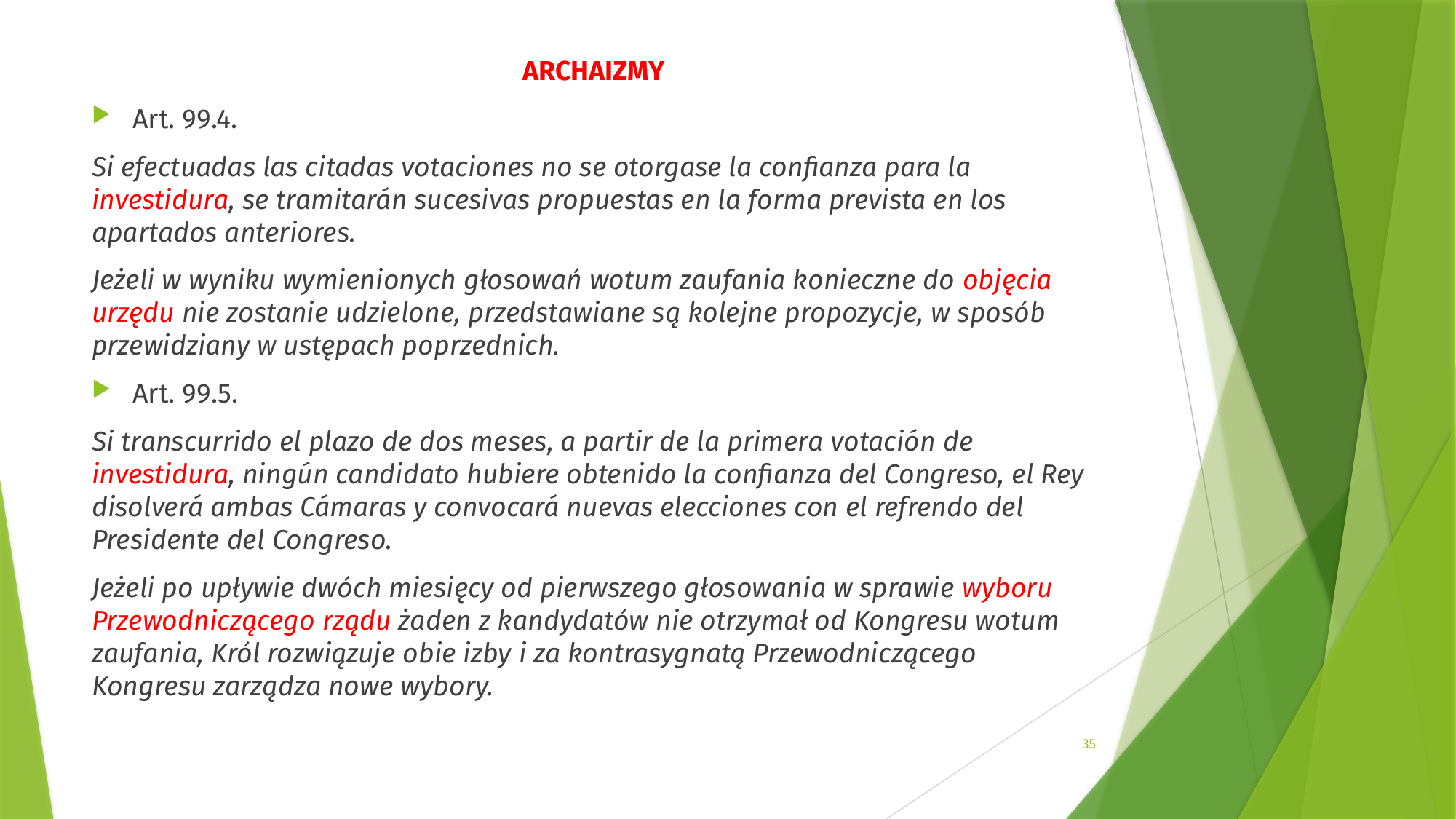

ARCHAIZMY
Art. 99.4.
Si efectuadas las citadas votaciones no se otorgase la confianza para la investidura, se tramitarán sucesivas propuestas en la forma prevista en los apartados anteriores.
Jeżeli w wyniku wymienionych głosowań wotum zaufania konieczne do objęcia urzędu nie zostanie udzielone, przedstawiane są kolejne propozycje, w sposób przewidziany w ustępach poprzednich.
Art. 99.5.
Si transcurrido el plazo de dos meses, a partir de la primera votación de investidura, ningún candidato hubiere obtenido la confianza del Congreso, el Rey disolverá ambas Cámaras y convocará nuevas elecciones con el refrendo del Presidente del Congreso.
Jeżeli po upływie dwóch miesięcy od pierwszego głosowania w sprawie wyboru Przewodniczącego rządu żaden z kandydatów nie otrzymał od Kongresu wotum zaufania, Król rozwiązuje obie izby i za kontrasygnatą Przewodniczącego Kongresu zarządza nowe wybory.
35